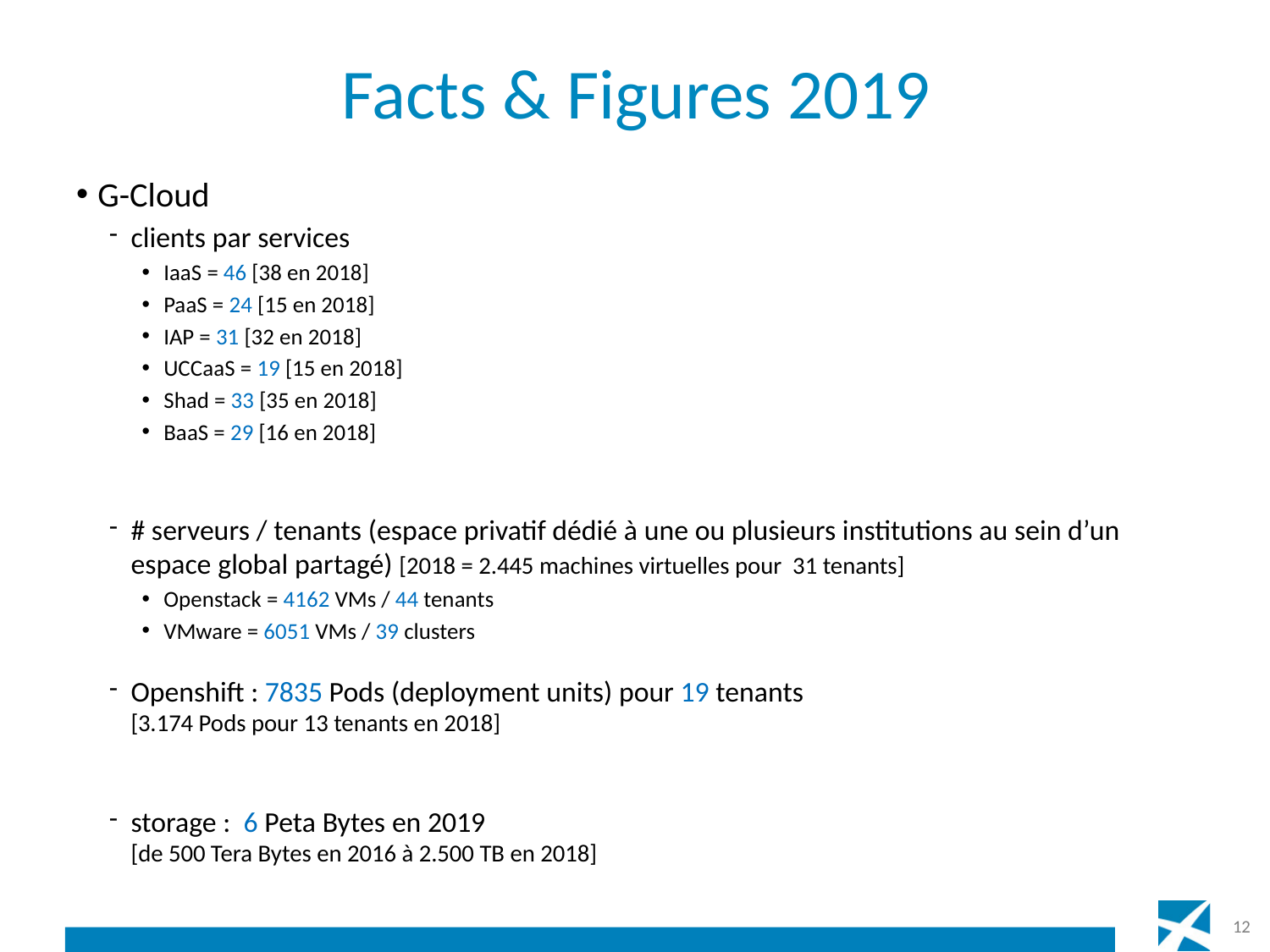

# Facts & Figures 2019
G-Cloud
clients par services
IaaS = 46 [38 en 2018]
PaaS = 24 [15 en 2018]
IAP = 31 [32 en 2018]
UCCaaS = 19 [15 en 2018]
Shad = 33 [35 en 2018]
BaaS = 29 [16 en 2018]

# serveurs / tenants (espace privatif dédié à une ou plusieurs institutions au sein d’un espace global partagé) [2018 = 2.445 machines virtuelles pour  31 tenants]
Openstack = 4162 VMs / 44 tenants
VMware = 6051 VMs / 39 clusters

Openshift : 7835 Pods (deployment units) pour 19 tenants
[3.174 Pods pour 13 tenants en 2018]

storage :  6 Peta Bytes en 2019
[de 500 Tera Bytes en 2016 à 2.500 TB en 2018]
12